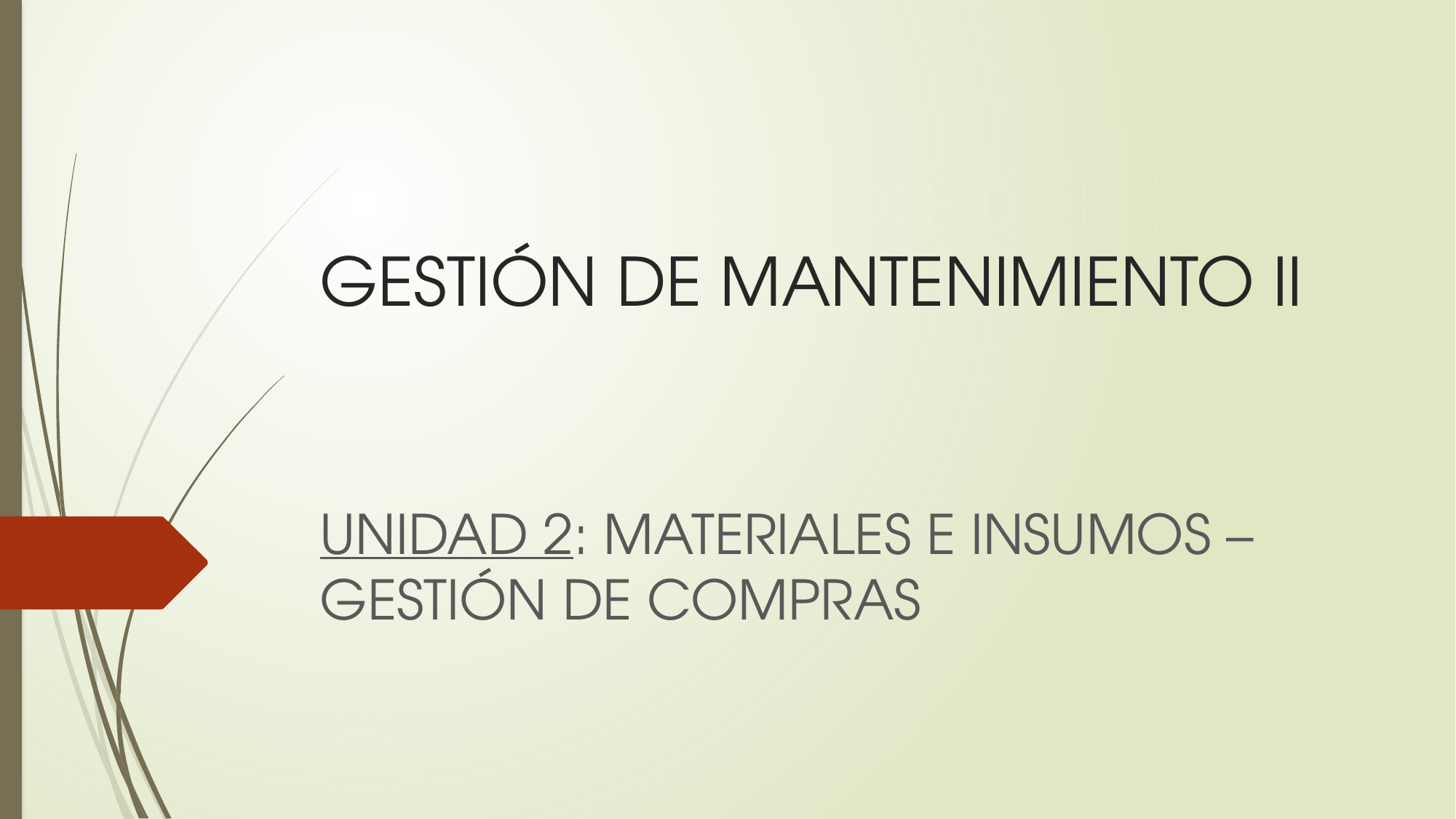

# GESTIÓN DE MANTENIMIENTO II
UNIDAD 2: MATERIALES E INSUMOS – GESTIÓN DE COMPRAS